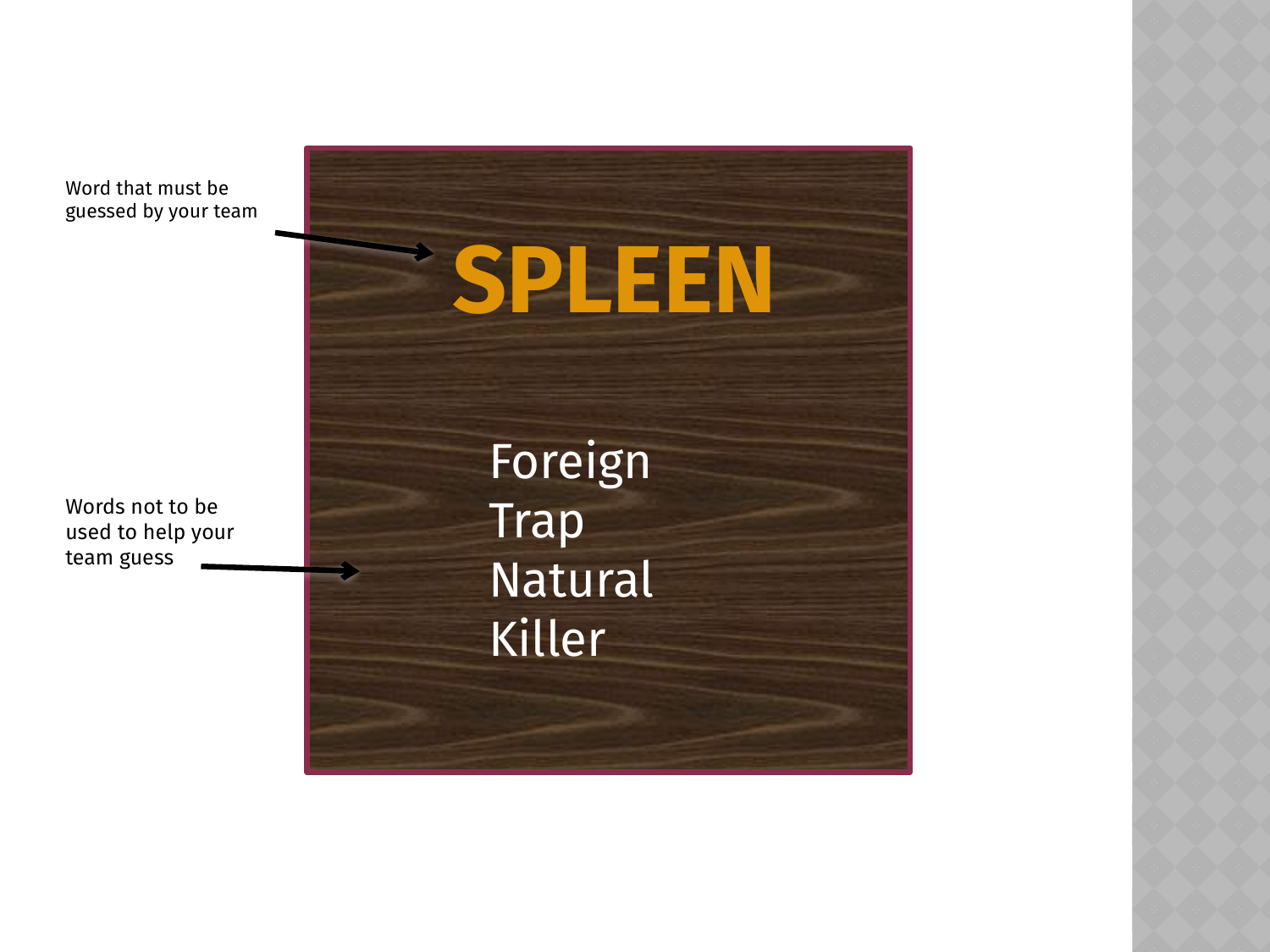

SPLEEN
Foreign
Trap
Natural
Killer

Word that must be guessed by your team
Words not to be used to help your team guess